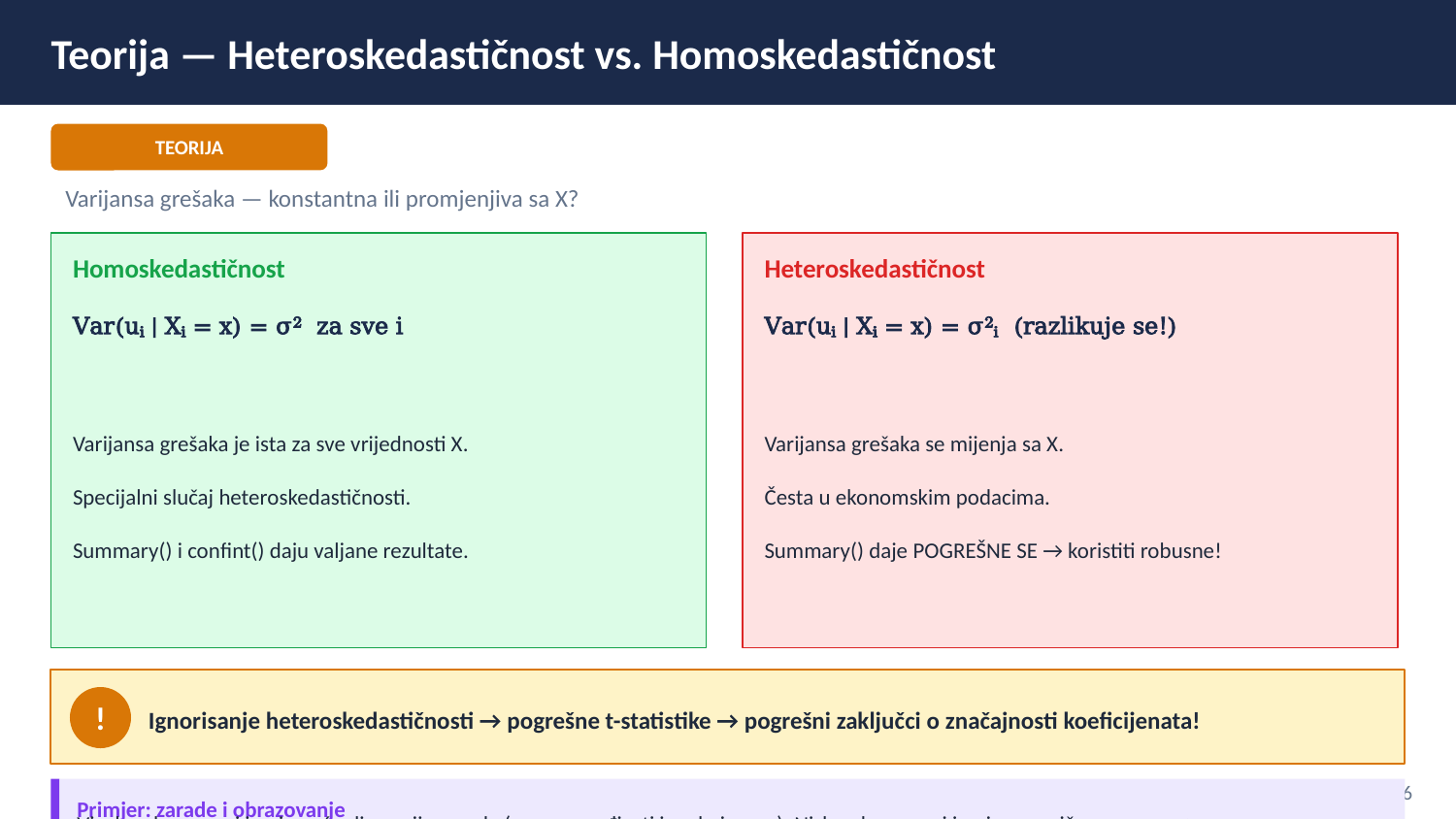

Teorija — Heteroskedastičnost vs. Homoskedastičnost

TEORIJA
Varijansa grešaka — konstantna ili promjenjiva sa X?

Homoskedastičnost
Heteroskedastičnost
Var(uᵢ | Xᵢ = x) = σ²  za sve i
Var(uᵢ | Xᵢ = x) = σ²ᵢ  (razlikuje se!)
Varijansa grešaka je ista za sve vrijednosti X.

Specijalni slučaj heteroskedastičnosti.

Summary() i confint() daju valjane rezultate.
Varijansa grešaka se mijenja sa X.

Česta u ekonomskim podacima.

Summary() daje POGREŠNE SE → koristiti robusne!

Ignorisanje heteroskedastičnosti → pogrešne t-statistike → pogrešni zaključci o značajnosti koeficijenata!

!
11 / 16

Primjer: zarade i obrazovanje
Visoko obrazovani imaju veću disperziju zarada (mogu zarađivati i malo i puno). Nisko obrazovani imaju ograničen raspon. → Heteroskedastičnost!